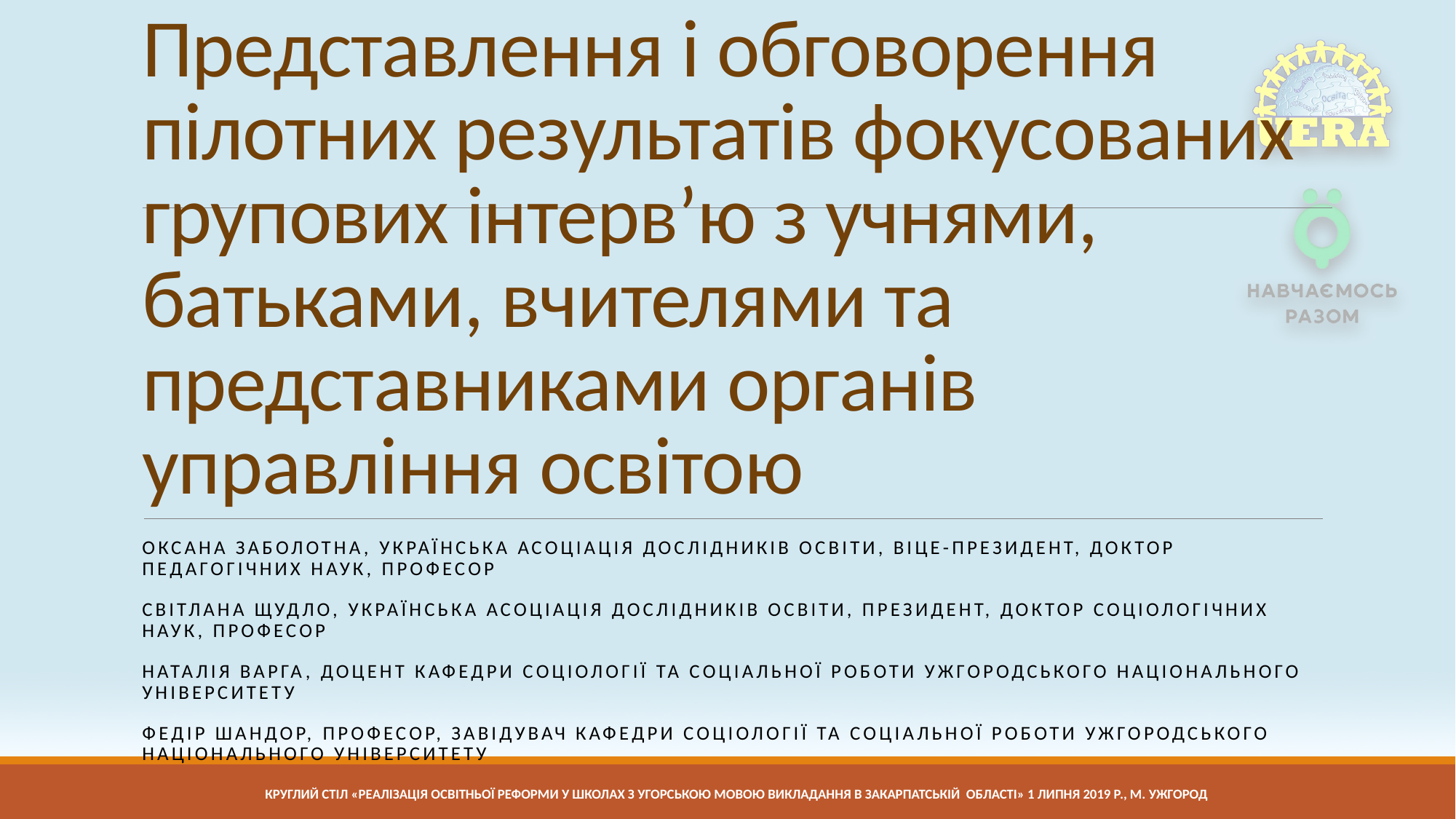

# Представлення і обговорення пілотних результатів фокусованих групових інтерв’ю з учнями, батьками, вчителями та представниками органів управління освітою
Оксана Заболотна, Українська асоціація дослідників освіти, віце-президент, доктор педагогічних наук, професор
Світлана Щудло, Українська асоціація дослідників освіти, президент, доктор соціологічних наук, професор
Наталія Варга, доцент кафедри соціології та соціальної роботи Ужгородського національного університету
Федір шандор, професор, завідувач кафедри соціології та соціальної роботи Ужгородського національного університету

КРУГЛий СТІЛ «Реалізація освітньої реформи у школах з угорською мовою викладання в Закарпатській  області» 1 липня 2019 р., м. Ужгород